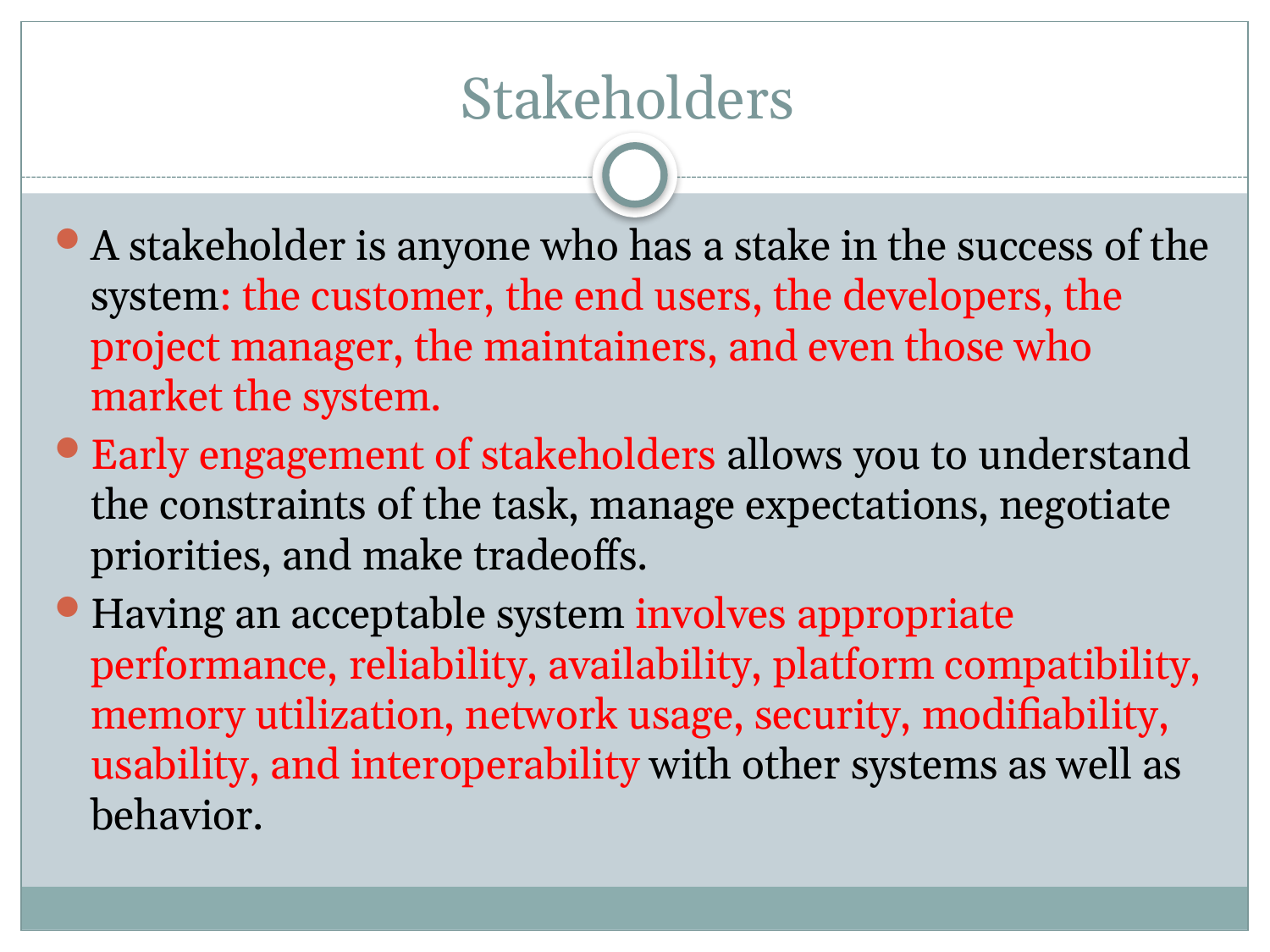

# Stakeholders
A stakeholder is anyone who has a stake in the success of the system: the customer, the end users, the developers, the project manager, the maintainers, and even those who market the system.
Early engagement of stakeholders allows you to understand the constraints of the task, manage expectations, negotiate priorities, and make tradeoffs.
Having an acceptable system involves appropriate performance, reliability, availability, platform compatibility, memory utilization, network usage, security, modifiability, usability, and interoperability with other systems as well as behavior.